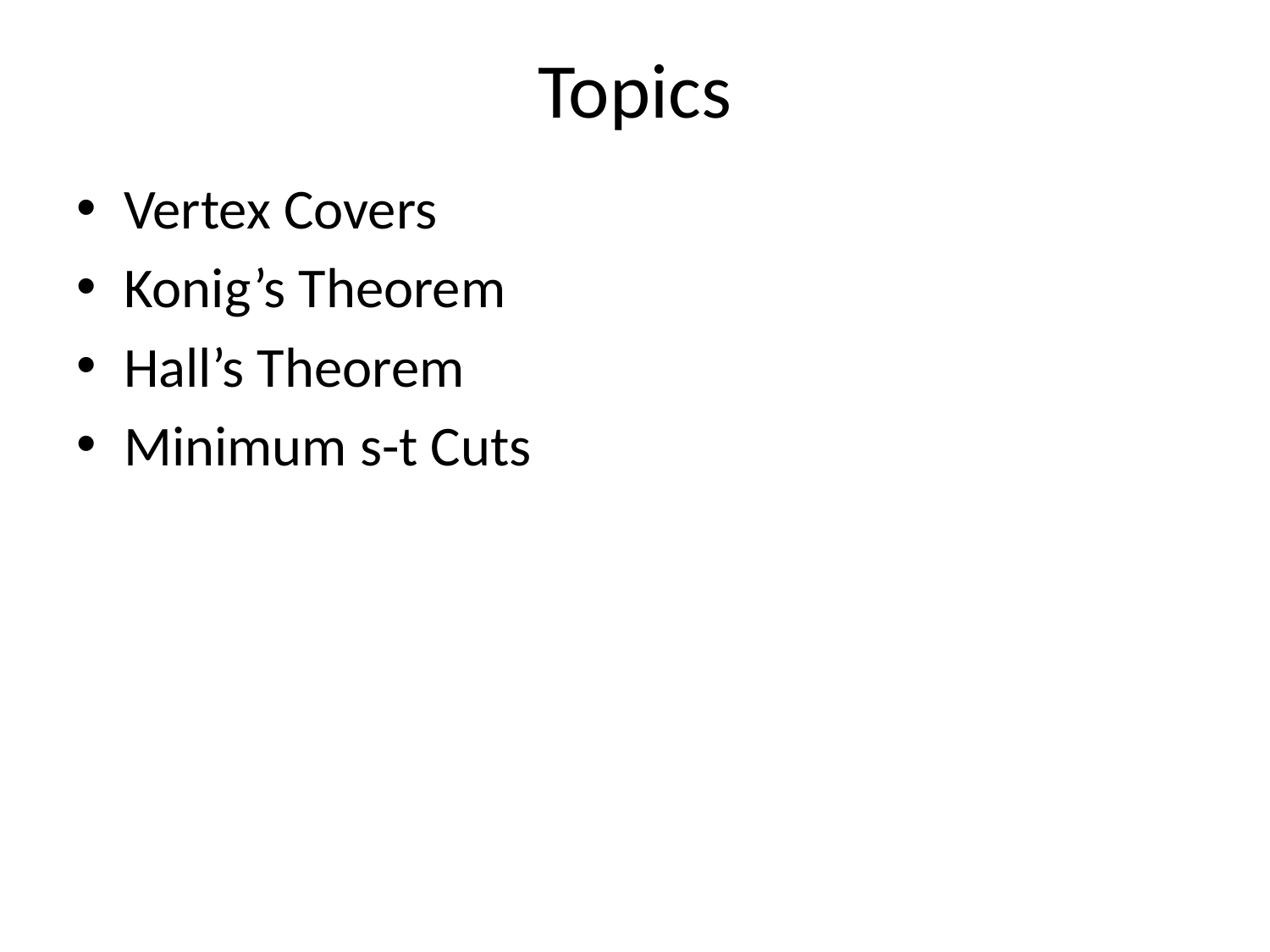

# Topics
Vertex Covers
Konig’s Theorem
Hall’s Theorem
Minimum s-t Cuts